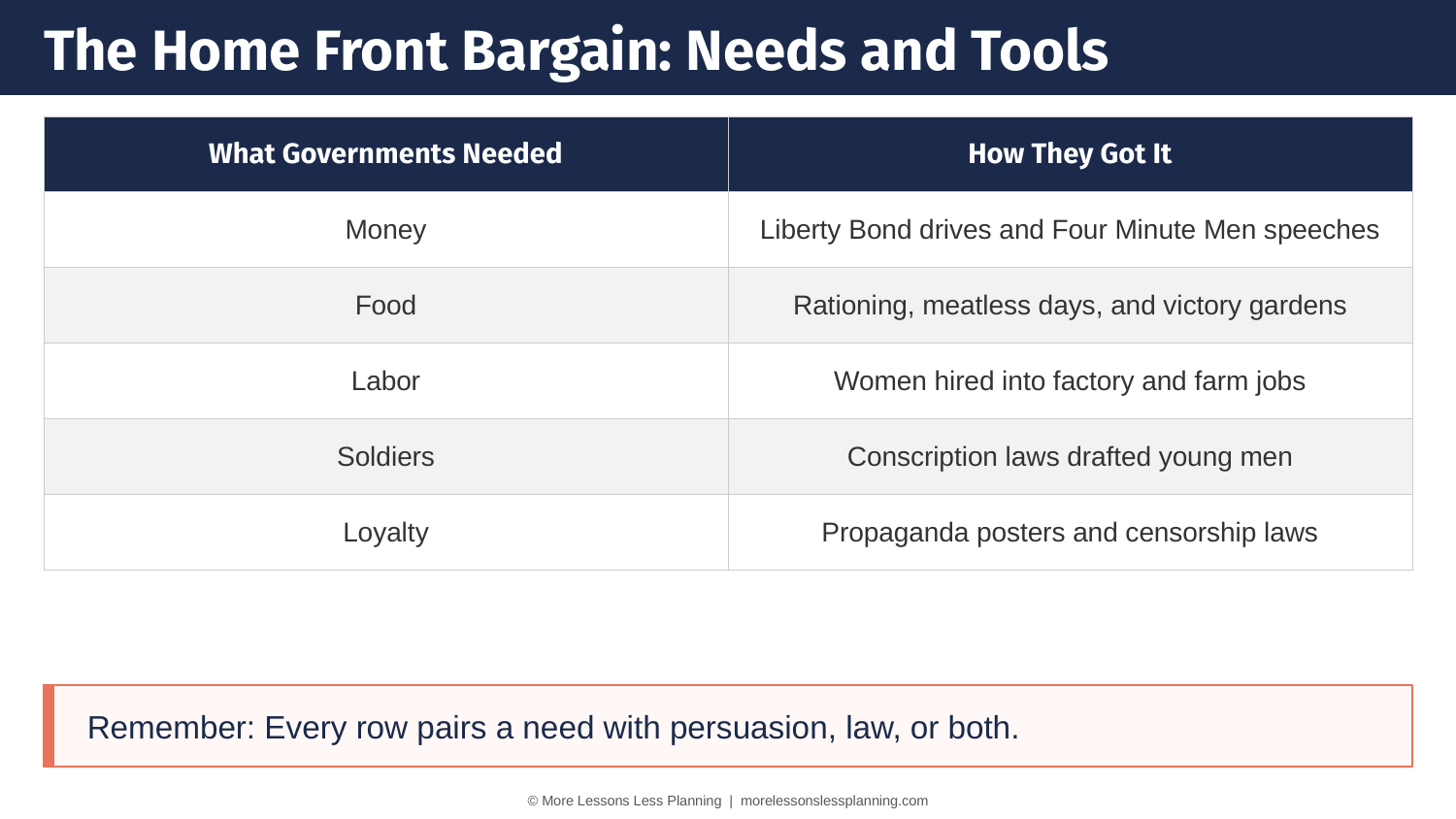

The Home Front Bargain: Needs and Tools
| What Governments Needed | How They Got It |
| --- | --- |
| Money | Liberty Bond drives and Four Minute Men speeches |
| Food | Rationing, meatless days, and victory gardens |
| Labor | Women hired into factory and farm jobs |
| Soldiers | Conscription laws drafted young men |
| Loyalty | Propaganda posters and censorship laws |

Remember: Every row pairs a need with persuasion, law, or both.
© More Lessons Less Planning  |  morelessonslessplanning.com